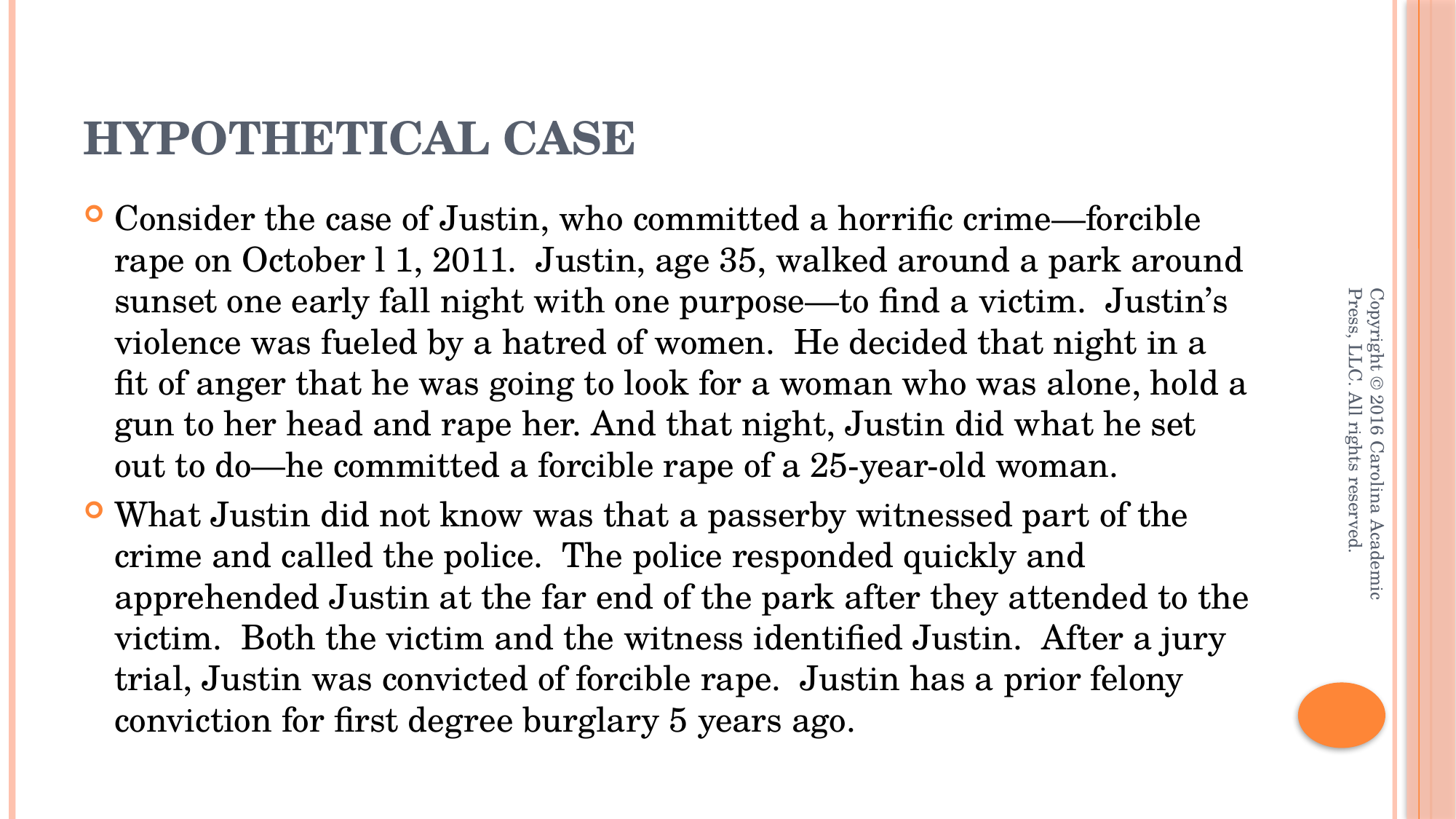

# Hypothetical case
Consider the case of Justin, who committed a horrific crime—forcible rape on October l 1, 2011.  Justin, age 35, walked around a park around sunset one early fall night with one purpose—to find a victim.  Justin’s violence was fueled by a hatred of women.  He decided that night in a fit of anger that he was going to look for a woman who was alone, hold a gun to her head and rape her. And that night, Justin did what he set out to do—he committed a forcible rape of a 25-year-old woman.
What Justin did not know was that a passerby witnessed part of the crime and called the police.  The police responded quickly and apprehended Justin at the far end of the park after they attended to the victim.  Both the victim and the witness identified Justin.  After a jury trial, Justin was convicted of forcible rape.  Justin has a prior felony conviction for first degree burglary 5 years ago.

Copyright © 2016 Carolina Academic Press, LLC. All rights reserved.